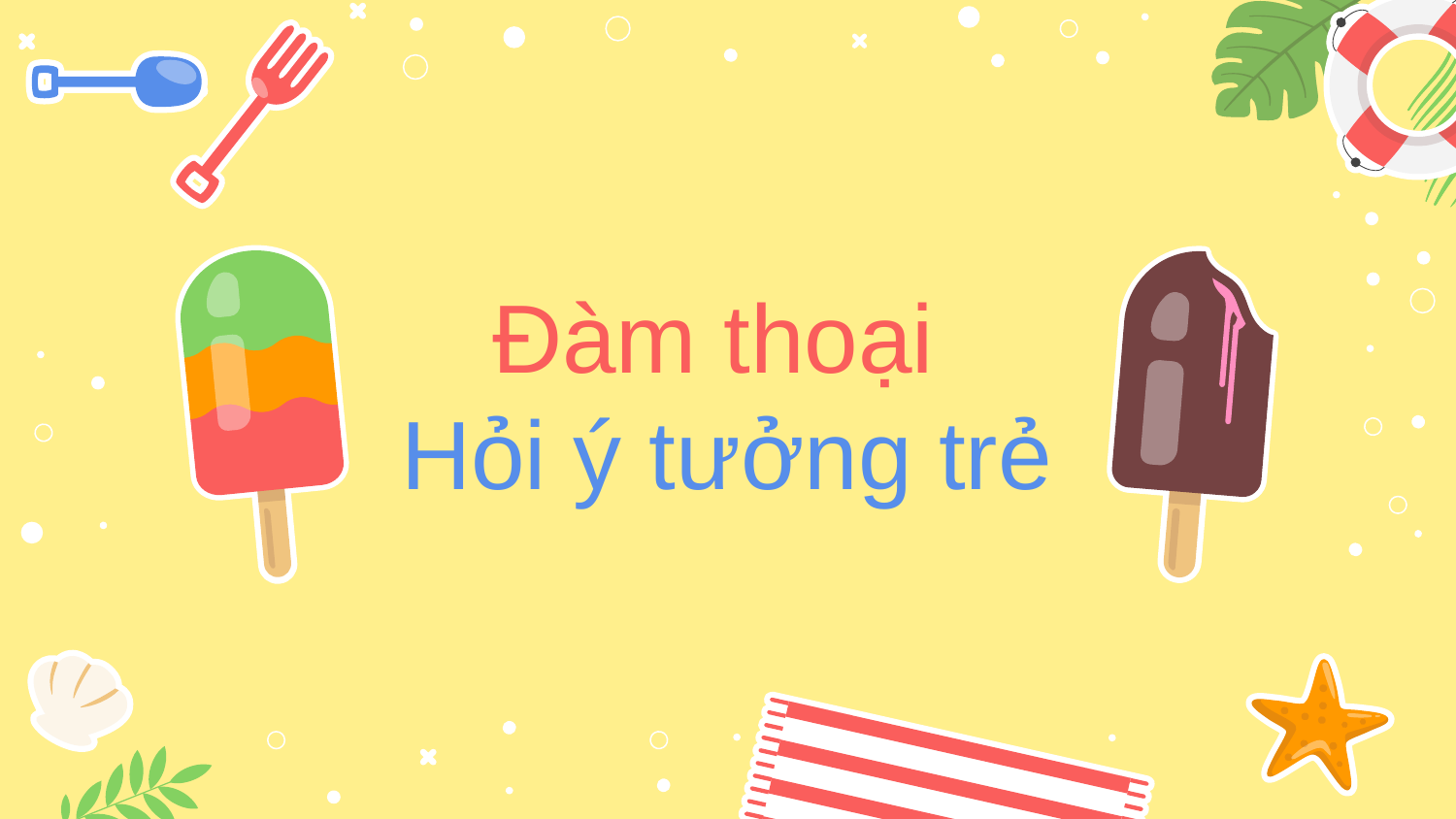

# Đàm thoại Hỏi ý tưởng trẻ